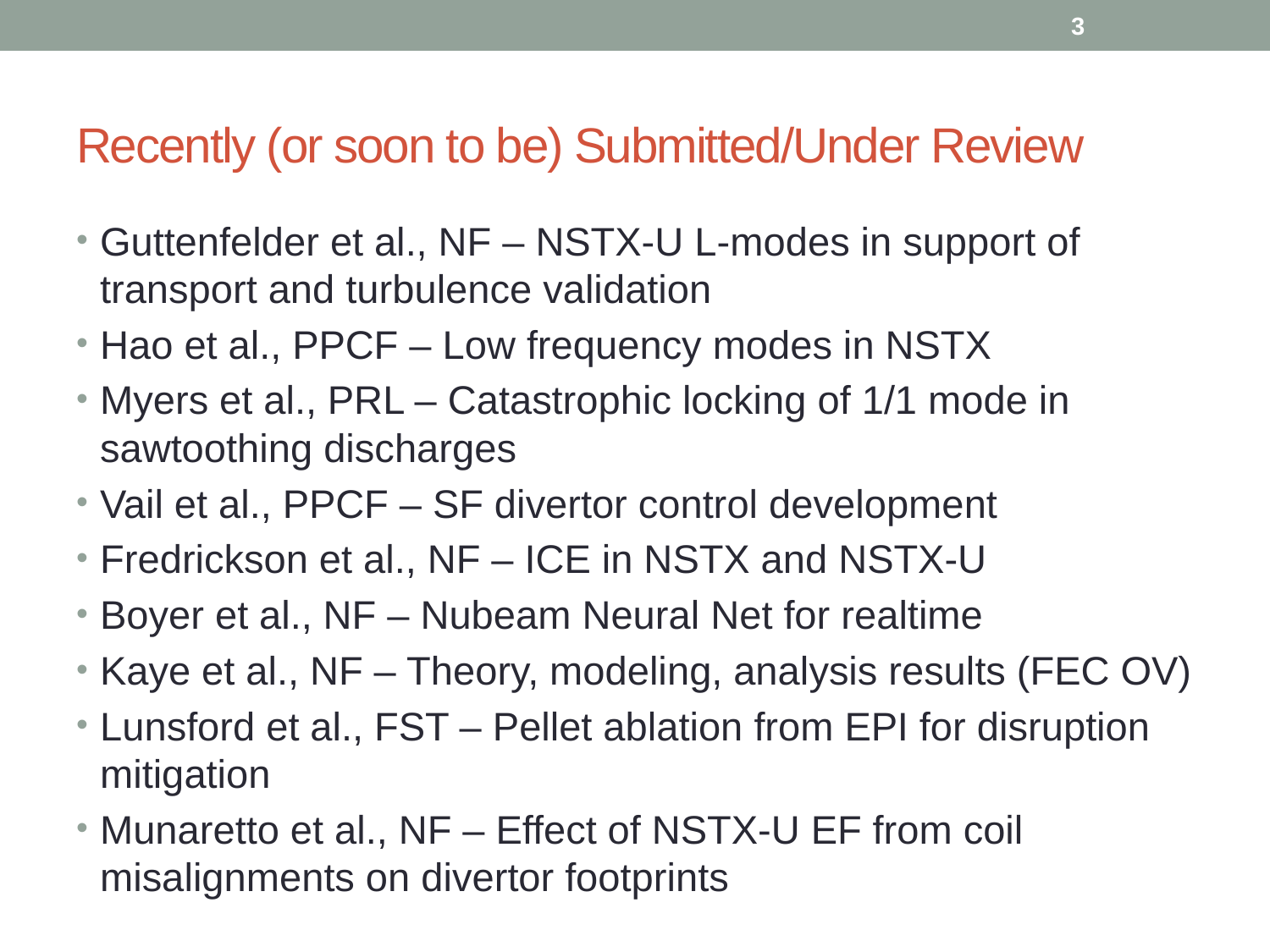

3
# Recently (or soon to be) Submitted/Under Review
Guttenfelder et al., NF – NSTX-U L-modes in support of transport and turbulence validation
Hao et al., PPCF – Low frequency modes in NSTX
Myers et al., PRL – Catastrophic locking of 1/1 mode in sawtoothing discharges
Vail et al., PPCF – SF divertor control development
Fredrickson et al., NF – ICE in NSTX and NSTX-U
Boyer et al., NF – Nubeam Neural Net for realtime
Kaye et al., NF – Theory, modeling, analysis results (FEC OV)
Lunsford et al., FST – Pellet ablation from EPI for disruption mitigation
Munaretto et al., NF – Effect of NSTX-U EF from coil misalignments on divertor footprints